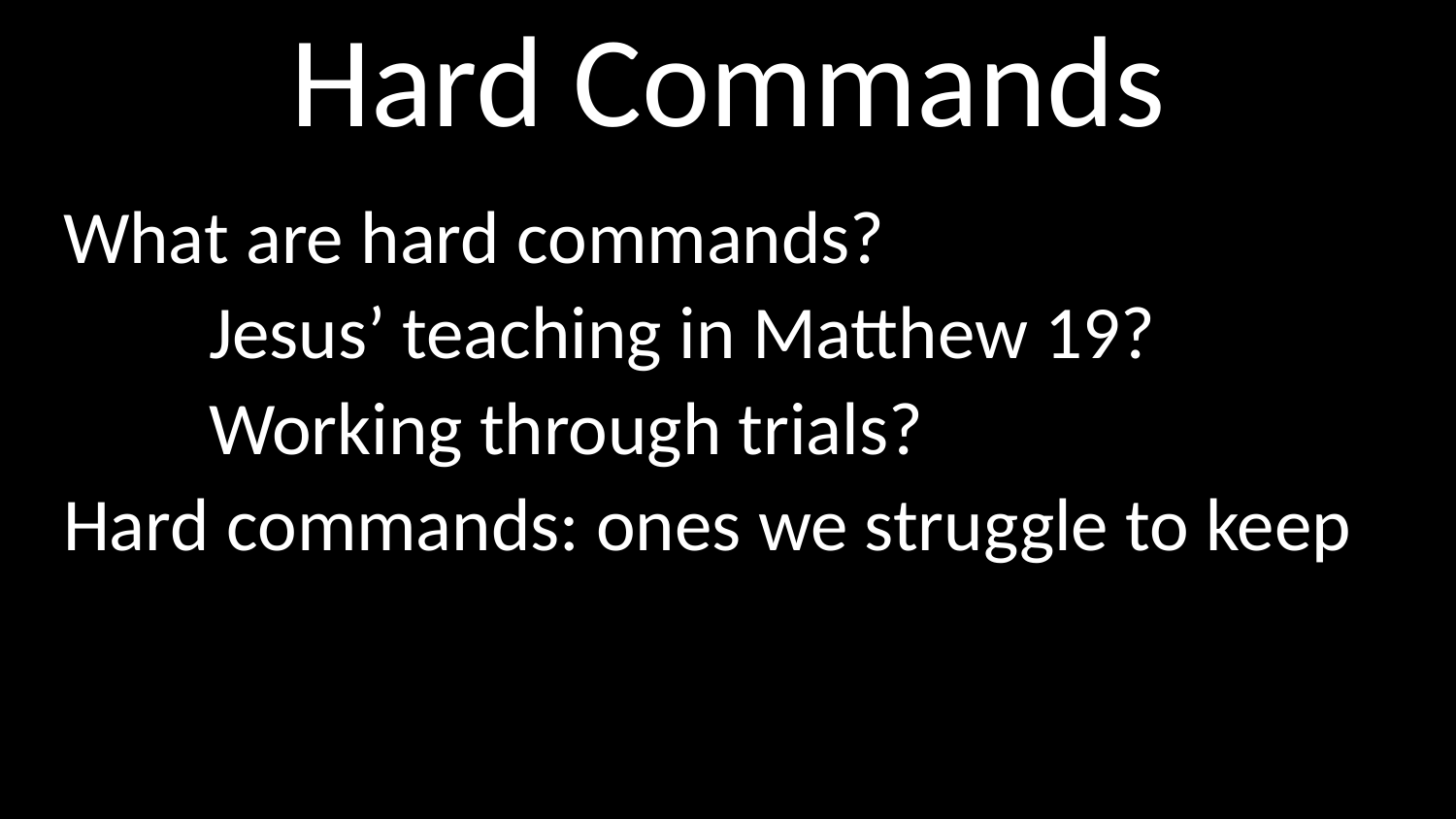

# Hard Commands
What are hard commands?
	Jesus’ teaching in Matthew 19?
	Working through trials?
Hard commands: ones we struggle to keep